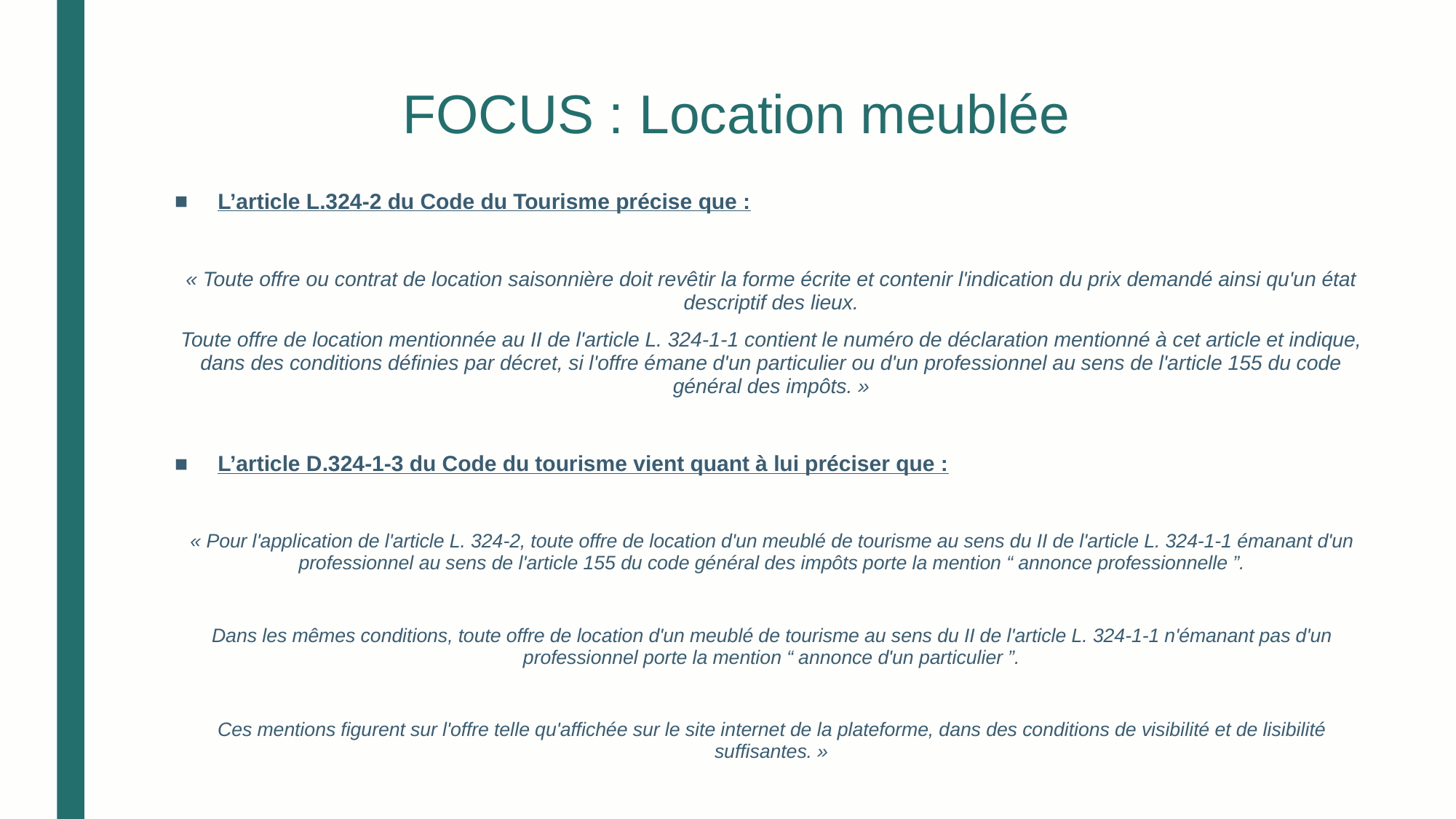

# FOCUS : Location meublée
L’article L.324-2 du Code du Tourisme précise que :

« Toute offre ou contrat de location saisonnière doit revêtir la forme écrite et contenir l'indication du prix demandé ainsi qu'un état descriptif des lieux.
Toute offre de location mentionnée au II de l'article L. 324-1-1 contient le numéro de déclaration mentionné à cet article et indique, dans des conditions définies par décret, si l'offre émane d'un particulier ou d'un professionnel au sens de l'article 155 du code général des impôts. »

L’article D.324-1-3 du Code du tourisme vient quant à lui préciser que :

« Pour l'application de l'article L. 324-2, toute offre de location d'un meublé de tourisme au sens du II de l'article L. 324-1-1 émanant d'un professionnel au sens de l'article 155 du code général des impôts porte la mention “ annonce professionnelle ”.

Dans les mêmes conditions, toute offre de location d'un meublé de tourisme au sens du II de l'article L. 324-1-1 n'émanant pas d'un professionnel porte la mention “ annonce d'un particulier ”.

Ces mentions figurent sur l'offre telle qu'affichée sur le site internet de la plateforme, dans des conditions de visibilité et de lisibilité suffisantes. »